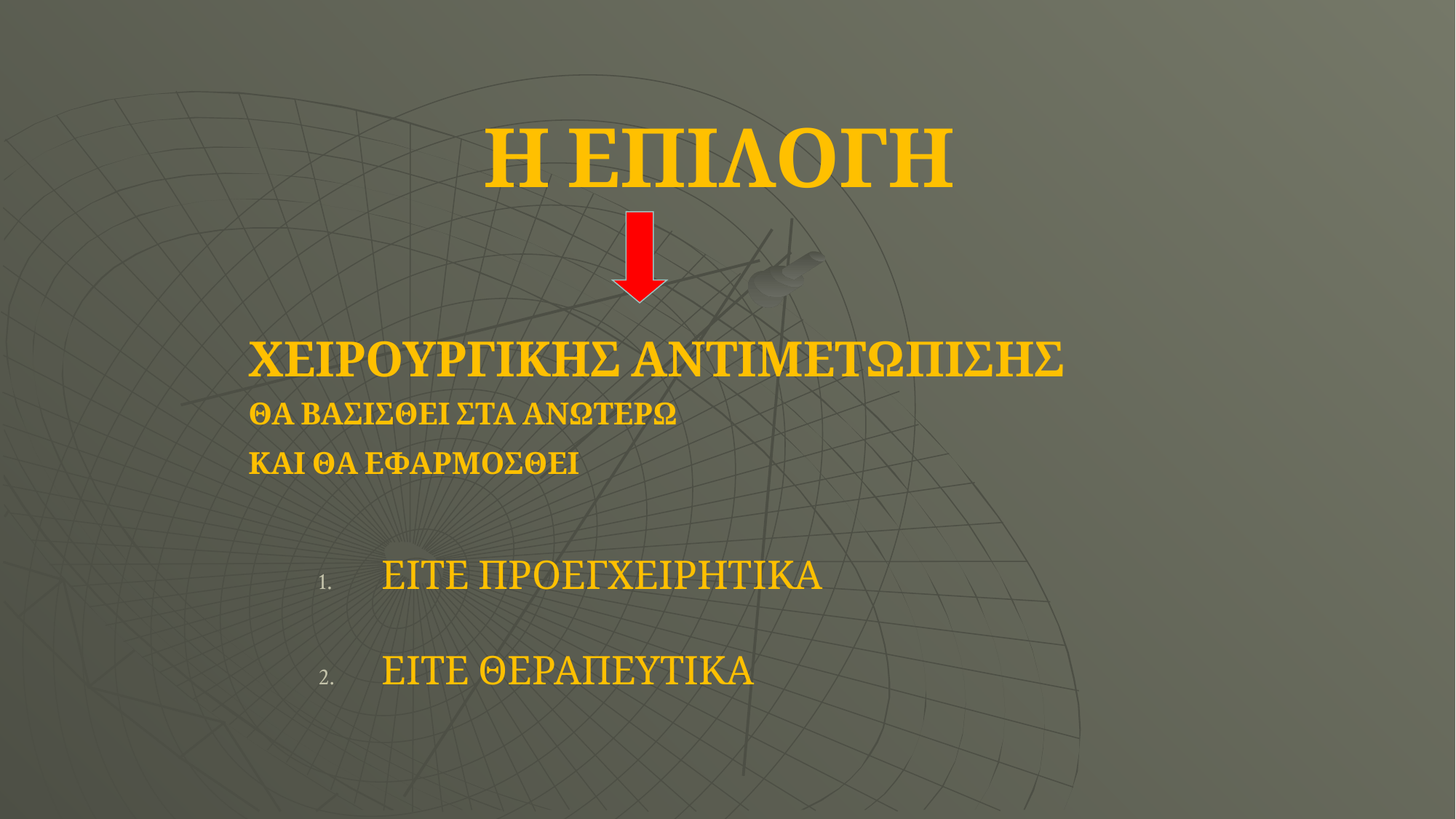

Η ΕΠΙΛΟΓΗ

ΧΕΙΡΟΥΡΓΙΚΗΣ ΑΝΤΙΜΕΤΩΠΙΣΗΣ
ΘΑ ΒΑΣΙΣΘΕΙ ΣΤΑ ΑΝΩΤΕΡΩ
ΚΑΙ ΘΑ ΕΦΑΡΜΟΣΘΕΙ
ΕΙΤΕ ΠΡΟΕΓΧΕΙΡΗΤΙΚΑ

ΕΙΤΕ ΘΕΡΑΠΕΥΤΙΚΑ